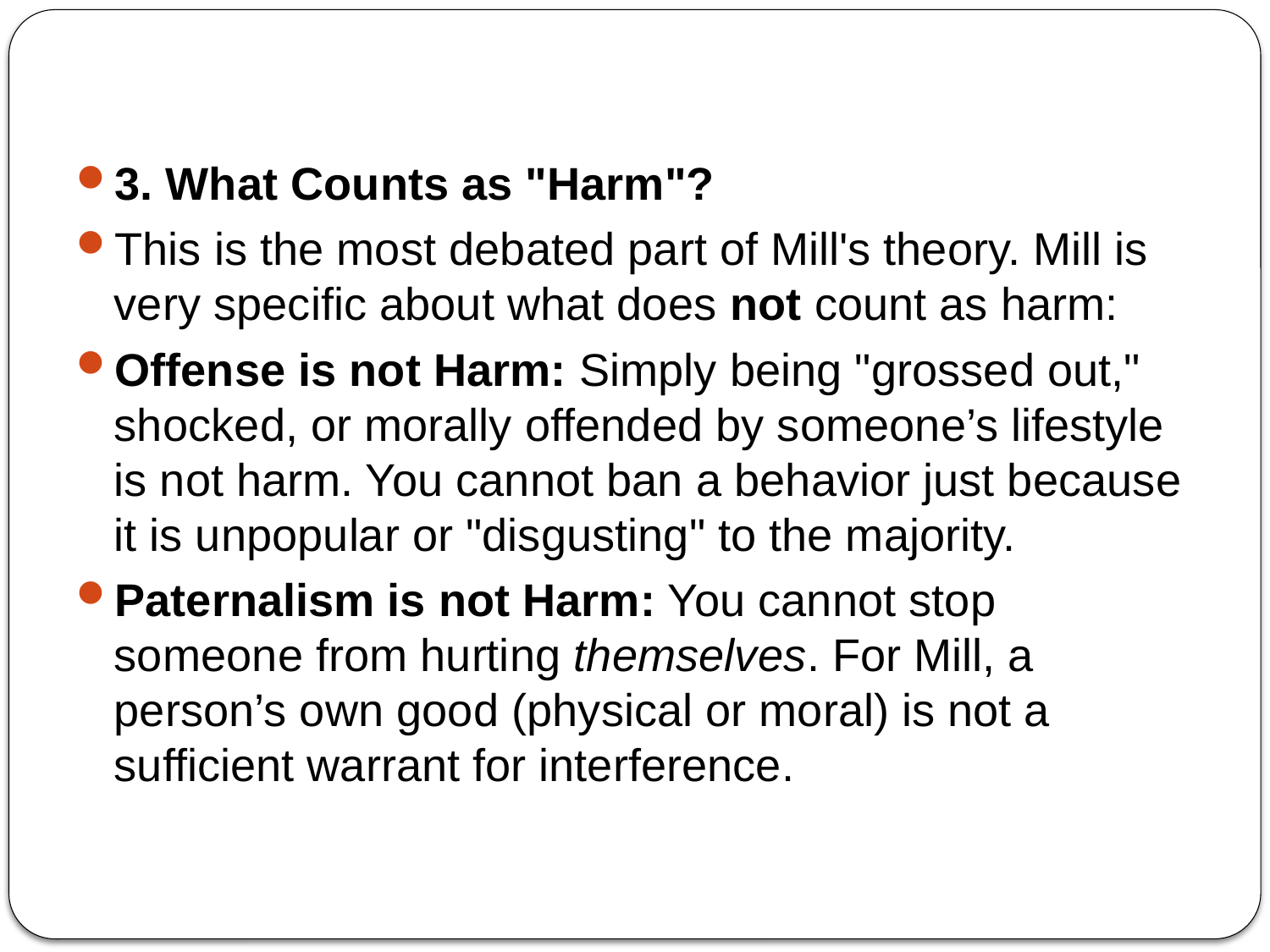

#
3. What Counts as "Harm"?
This is the most debated part of Mill's theory. Mill is very specific about what does not count as harm:
Offense is not Harm: Simply being "grossed out," shocked, or morally offended by someone’s lifestyle is not harm. You cannot ban a behavior just because it is unpopular or "disgusting" to the majority.
Paternalism is not Harm: You cannot stop someone from hurting themselves. For Mill, a person’s own good (physical or moral) is not a sufficient warrant for interference.